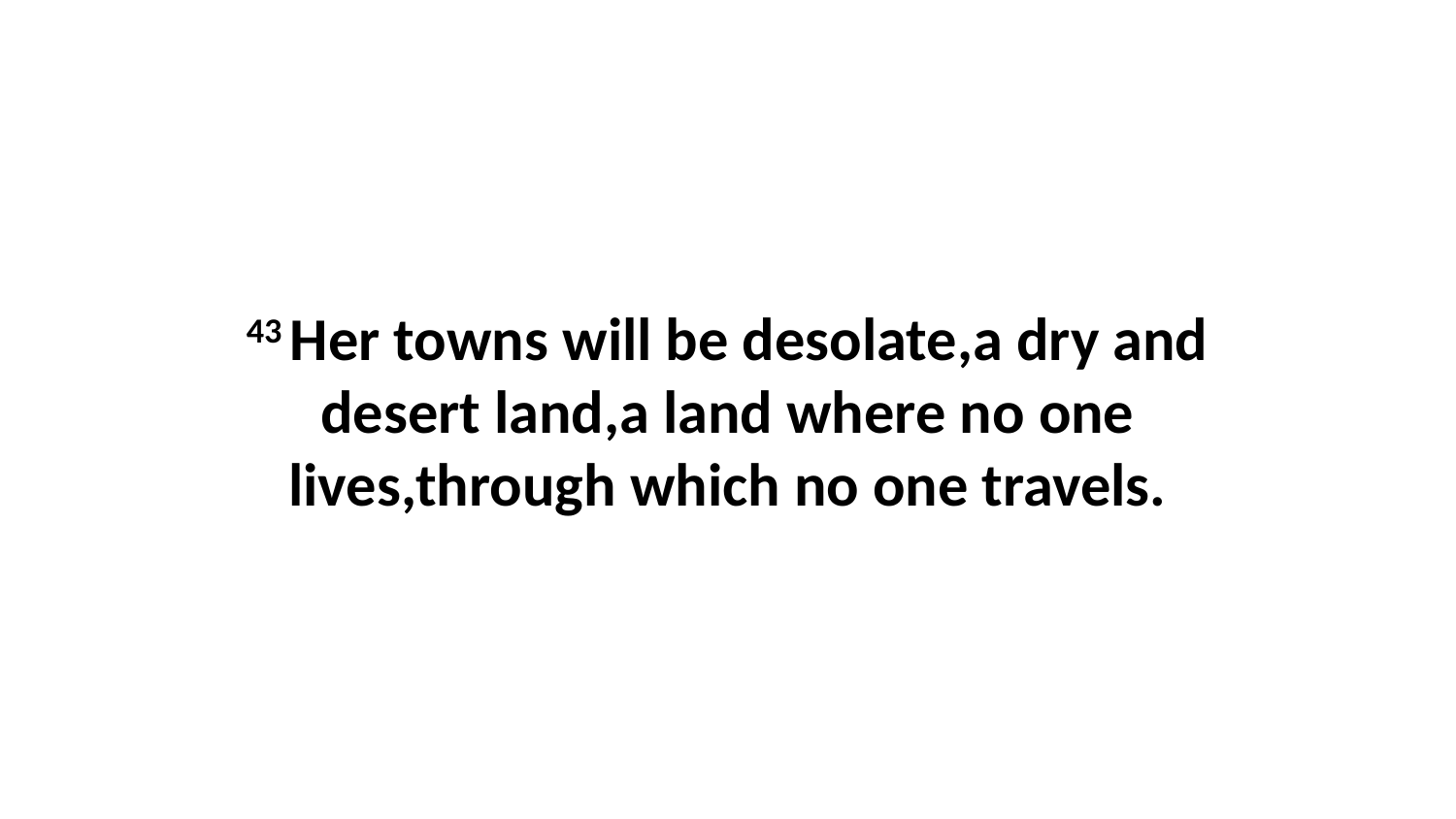

43 Her towns will be desolate,a dry and desert land,a land where no one lives,through which no one travels.